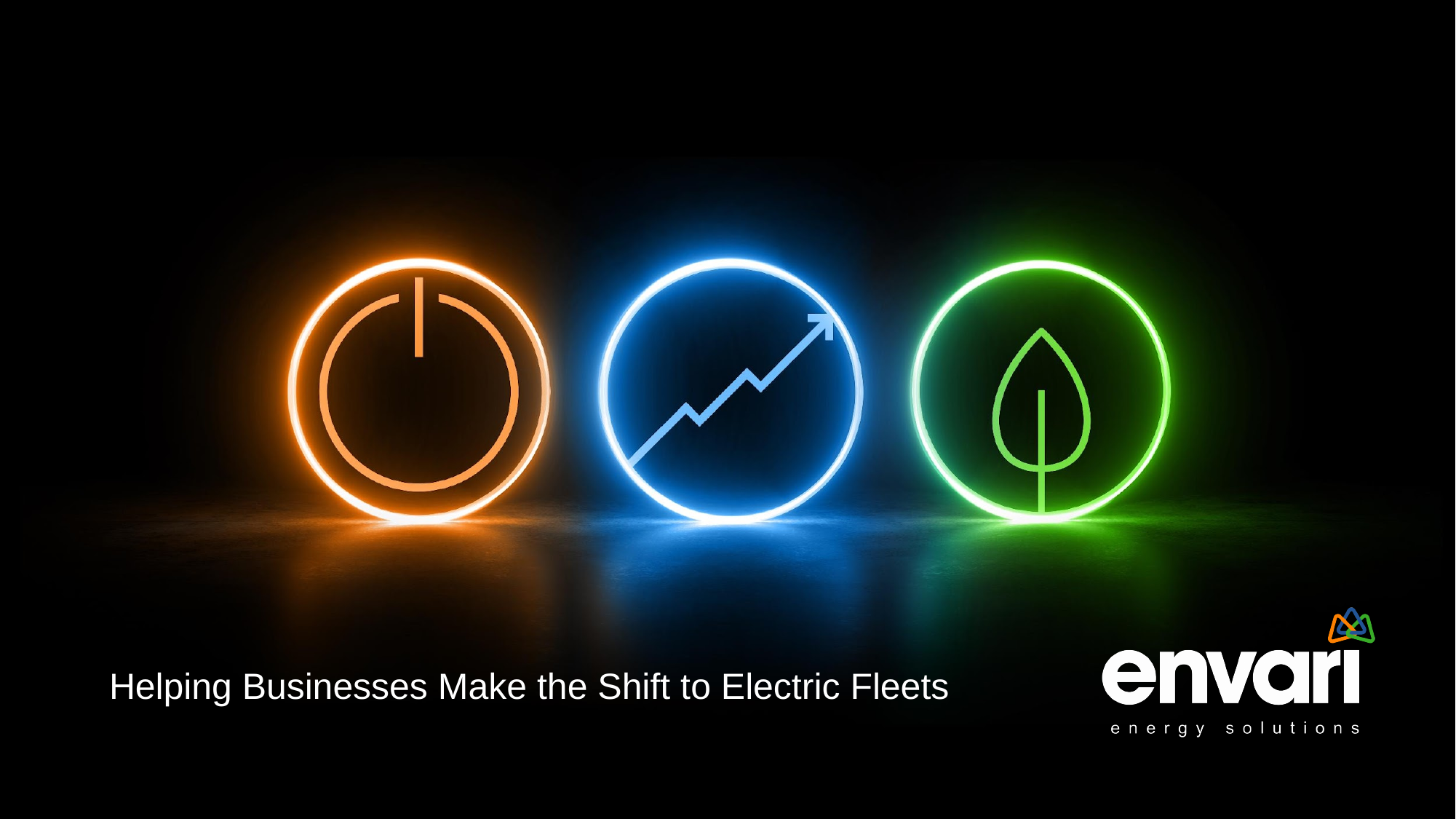

Helping Businesses Make the Shift to Electric Fleets